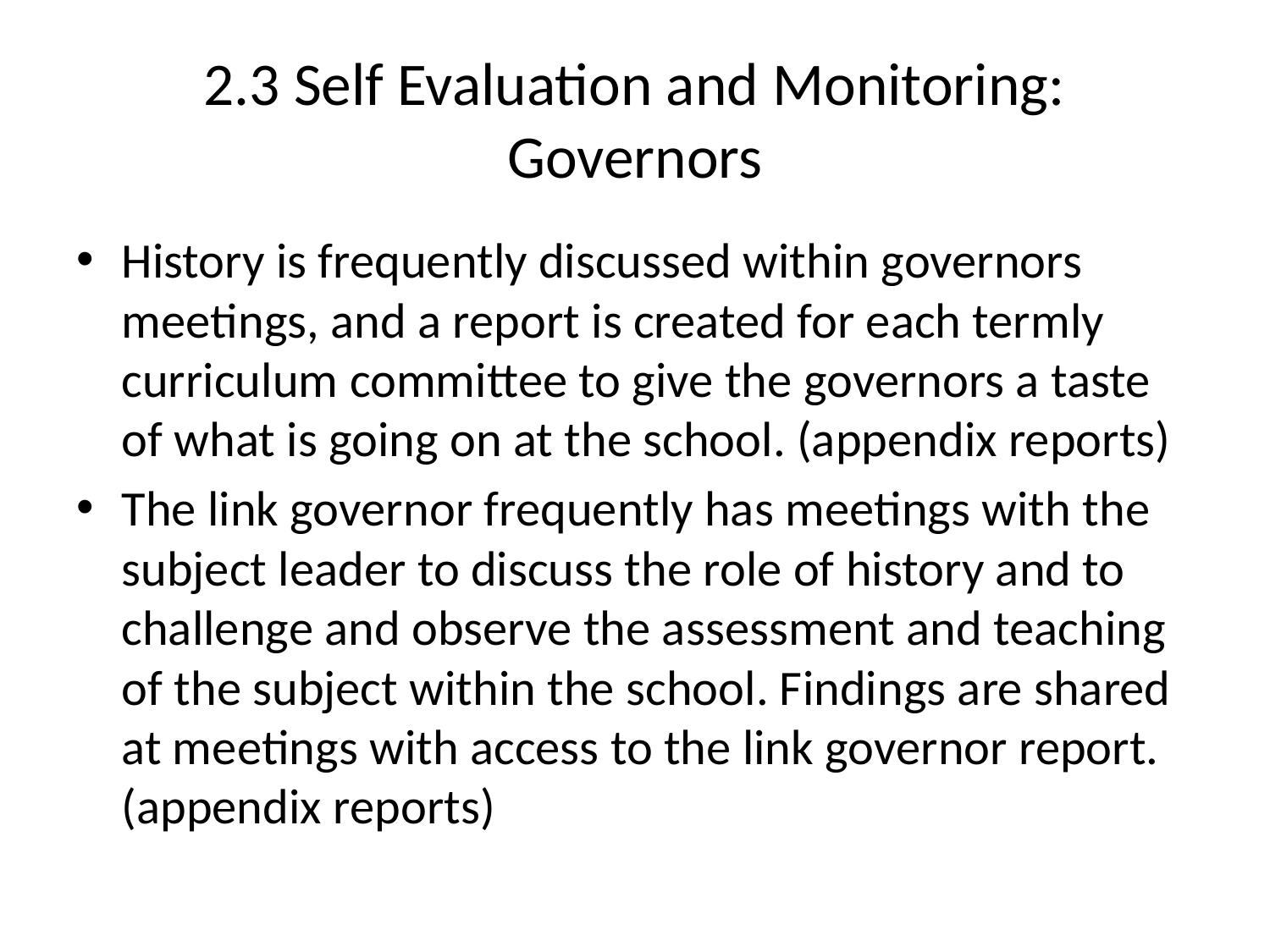

# 2.3 Self Evaluation and Monitoring: Governors
History is frequently discussed within governors meetings, and a report is created for each termly curriculum committee to give the governors a taste of what is going on at the school. (appendix reports)
The link governor frequently has meetings with the subject leader to discuss the role of history and to challenge and observe the assessment and teaching of the subject within the school. Findings are shared at meetings with access to the link governor report. (appendix reports)